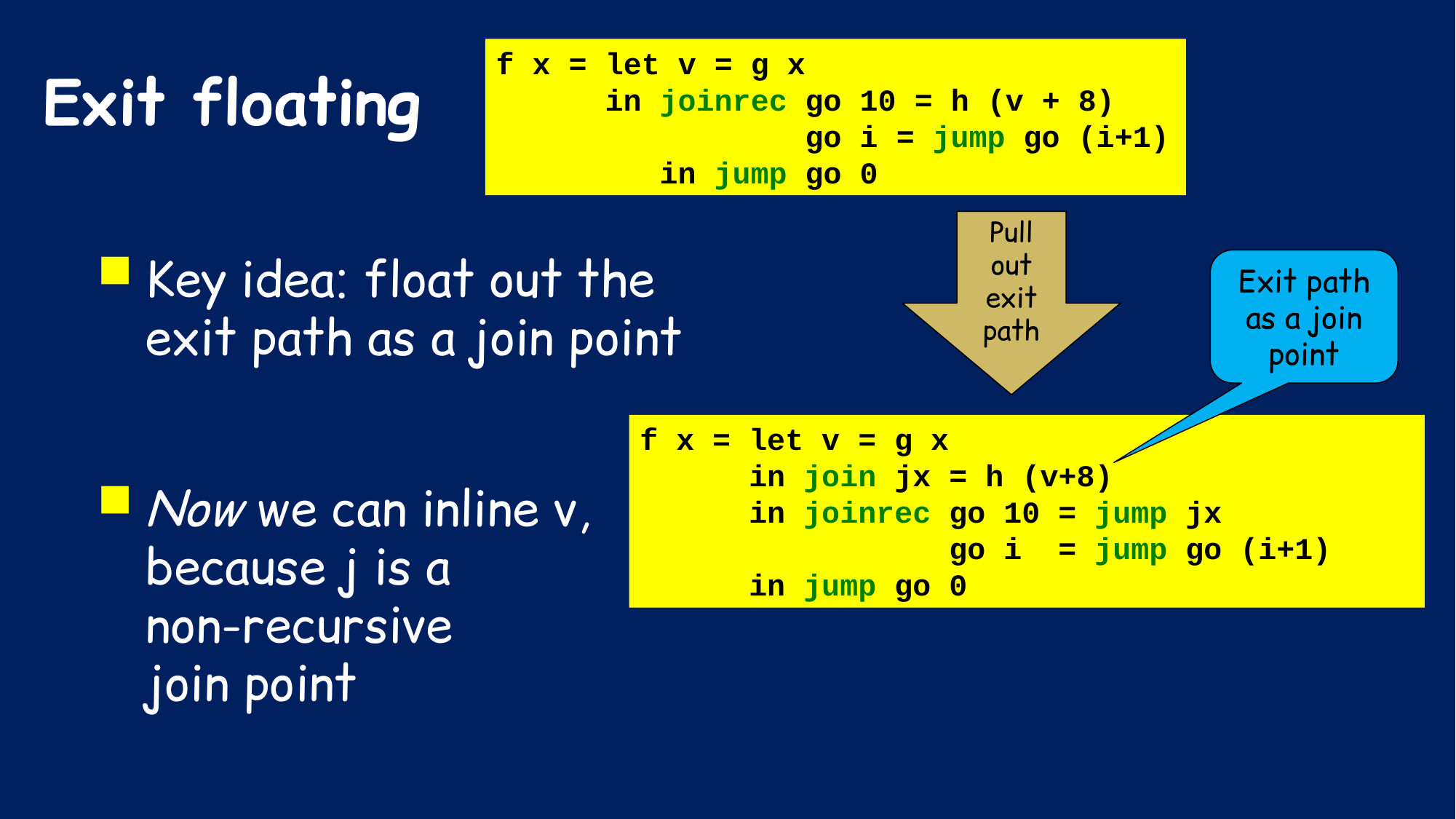

f x = let v = g x
      in joinrec go 10 = h (v + 8)
                 go i = jump go (i+1)
         in jump go 0
# Exit floating
Pull out exit path
Key idea: float out the
exit path as a join point

Now we can inline v,
because j is a
non-recursive
join point
Exit path as a join point
f x = let v = g x
      in join jx = h (v+8)
      in joinrec go 10 = jump jx
                 go i  = jump go (i+1)
      in jump go 0